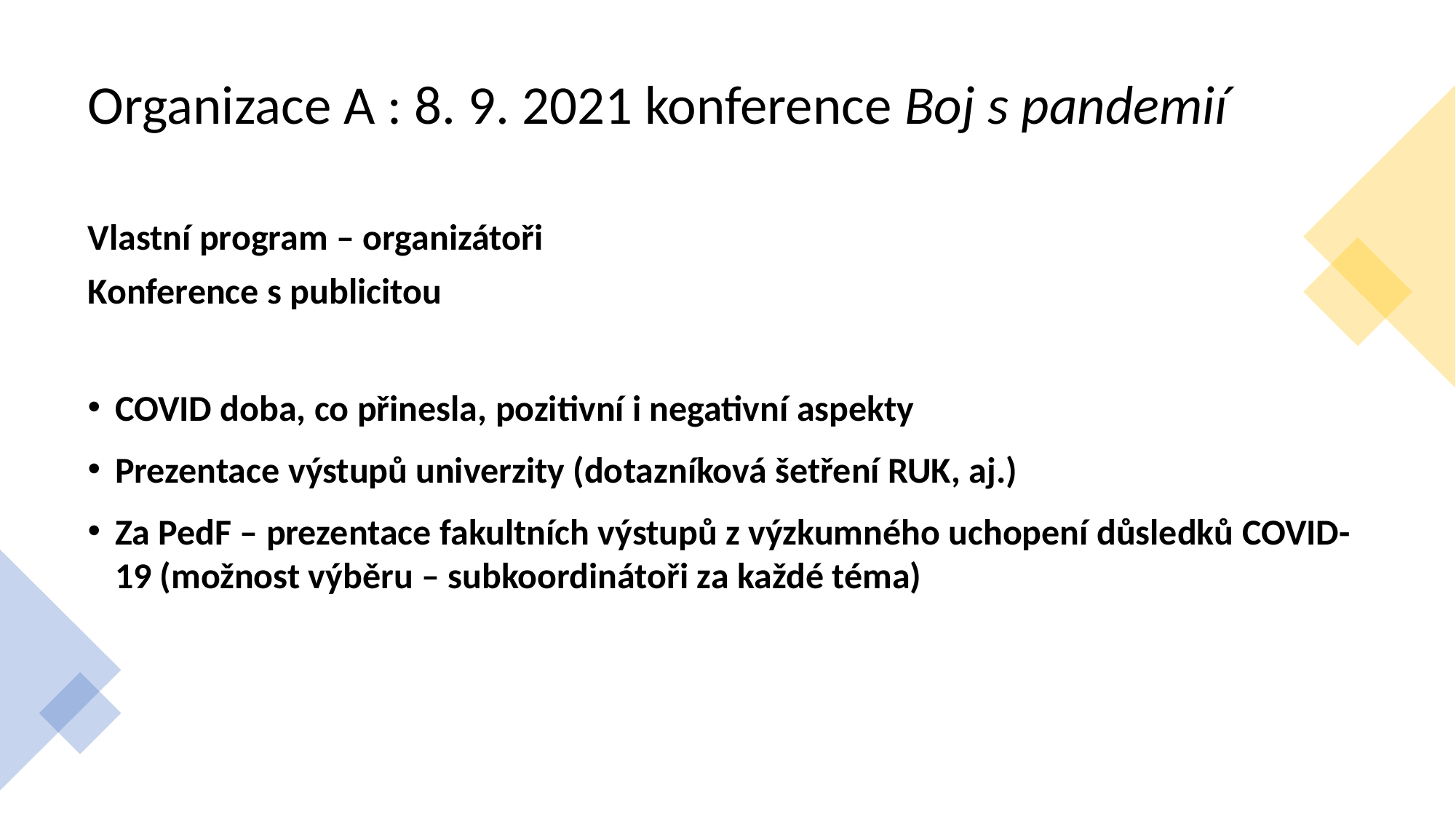

# Organizace A : 8. 9. 2021 konference Boj s pandemií

Vlastní program – organizátoři
Konference s publicitou

COVID doba, co přinesla, pozitivní i negativní aspekty
Prezentace výstupů univerzity (dotazníková šetření RUK, aj.)
Za PedF – prezentace fakultních výstupů z výzkumného uchopení důsledků COVID-19 (možnost výběru – subkoordinátoři za každé téma)